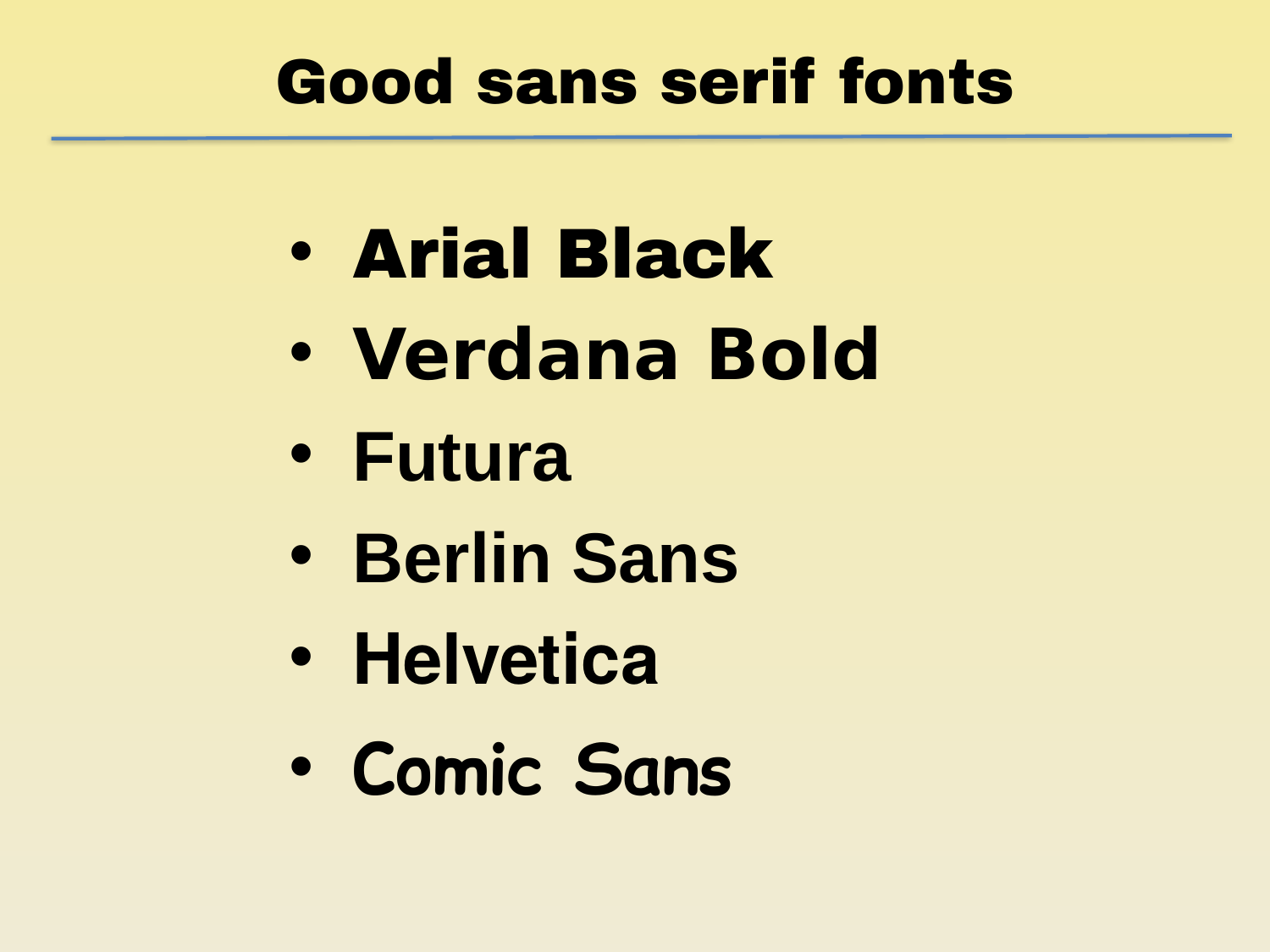

Good sans serif fonts
Arial Black
Verdana Bold
Futura
Berlin Sans
Helvetica
Comic Sans